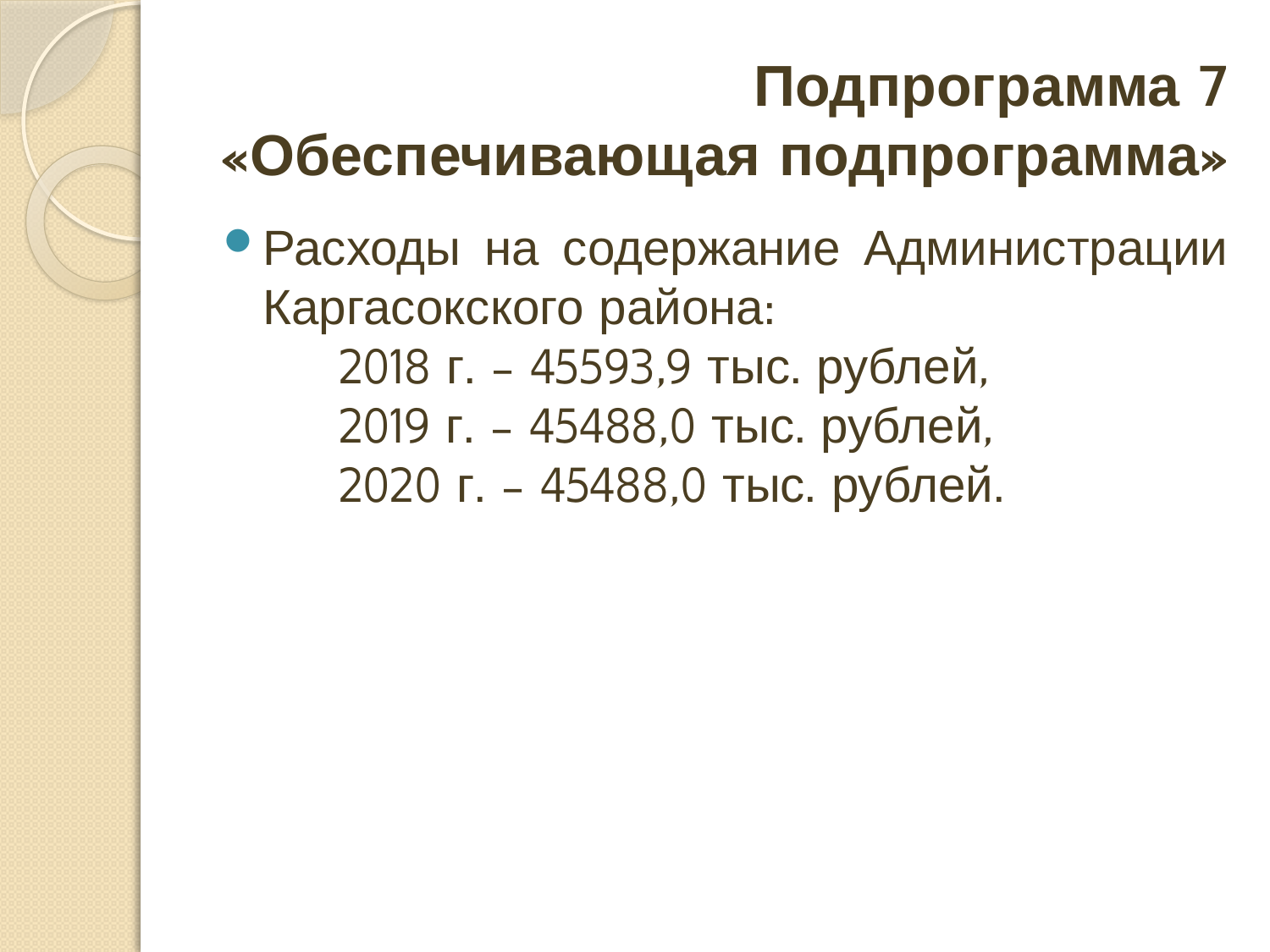

# Подпрограмма 7 «Обеспечивающая подпрограмма»
Расходы на содержание Администрации Каргасокского района:
	2018 г. – 45593,9 тыс. рублей,
	2019 г. – 45488,0 тыс. рублей,
	2020 г. – 45488,0 тыс. рублей.